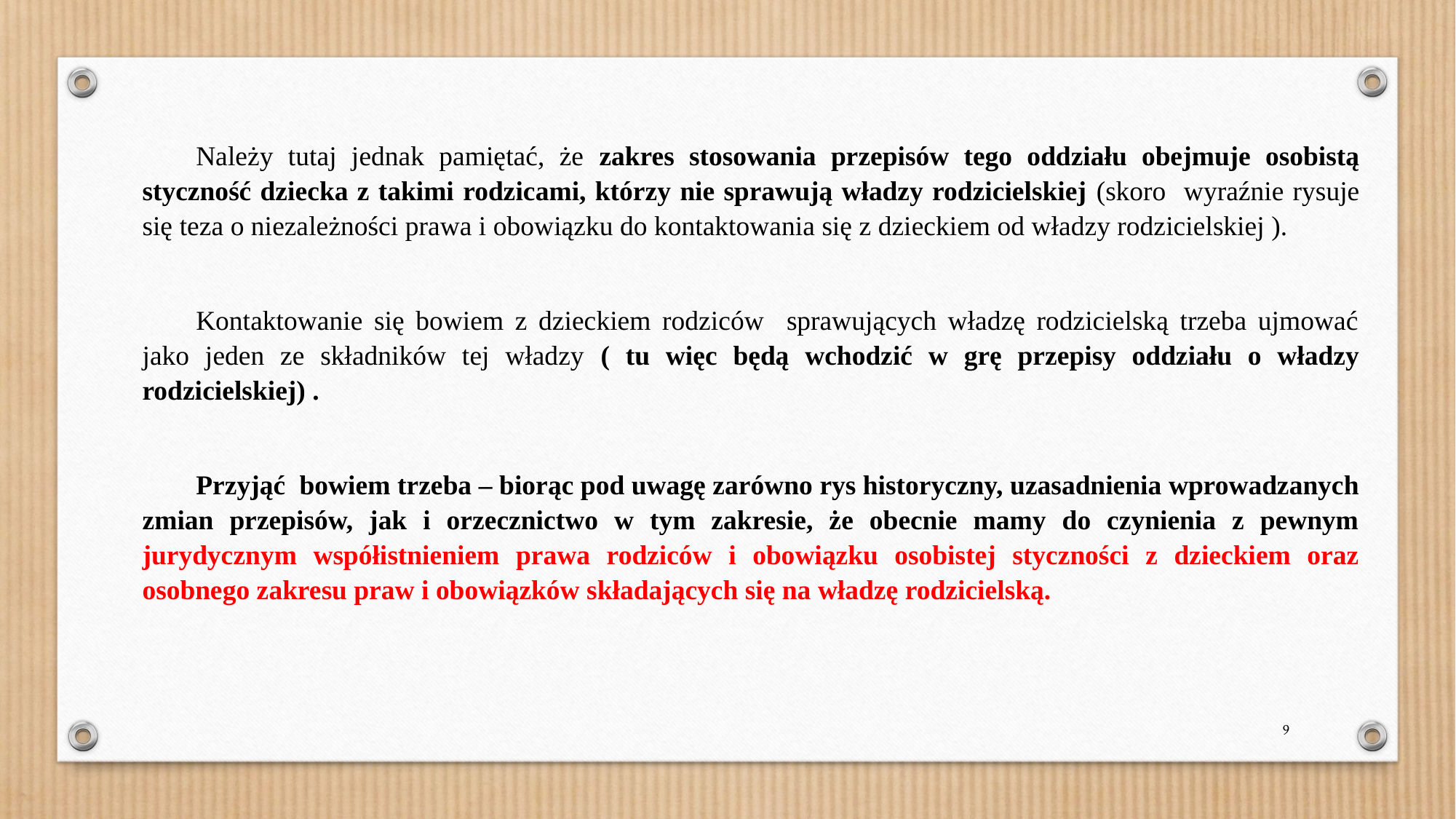

Należy tutaj jednak pamiętać, że zakres stosowania przepisów tego oddziału obejmuje osobistą styczność dziecka z takimi rodzicami, którzy nie sprawują władzy rodzicielskiej (skoro  wyraźnie rysuje się teza o niezależności prawa i obowiązku do kontaktowania się z dzieckiem od władzy rodzicielskiej ).

Kontaktowanie się bowiem z dzieckiem rodziców  sprawujących władzę rodzicielską trzeba ujmować jako jeden ze składników tej władzy ( tu więc będą wchodzić w grę przepisy oddziału o władzy rodzicielskiej) .

Przyjąć  bowiem trzeba – biorąc pod uwagę zarówno rys historyczny, uzasadnienia wprowadzanych zmian przepisów, jak i orzecznictwo w tym zakresie, że obecnie mamy do czynienia z pewnym jurydycznym współistnieniem prawa rodziców i obowiązku osobistej styczności z dzieckiem oraz osobnego zakresu praw i obowiązków składających się na władzę rodzicielską.

9